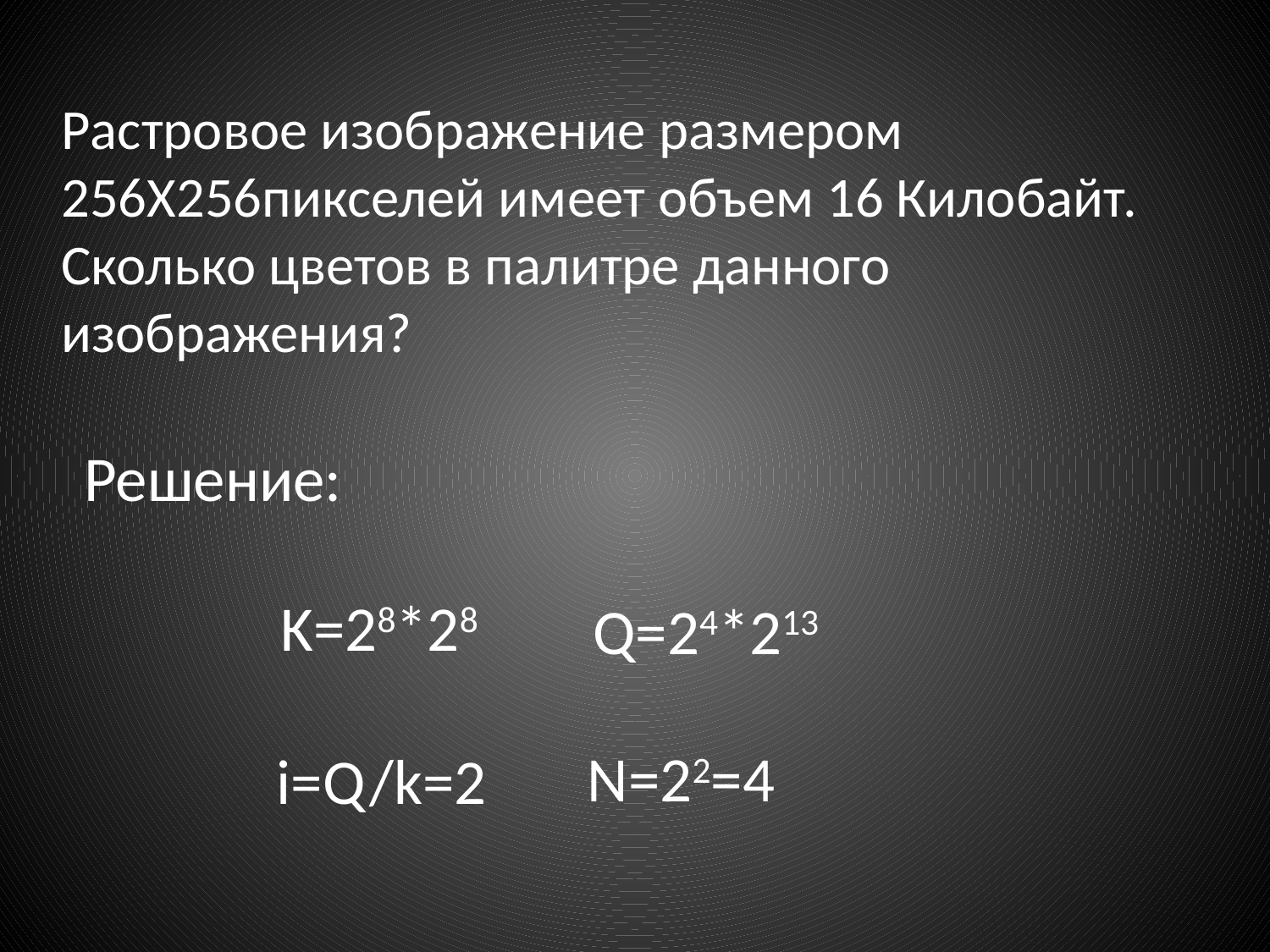

Растровое изображение размером 256Х256пикселей имеет объем 16 Килобайт. Сколько цветов в палитре данного изображения?
Решение:
K=28*28
Q=24*213
N=22=4
i=Q/k=2